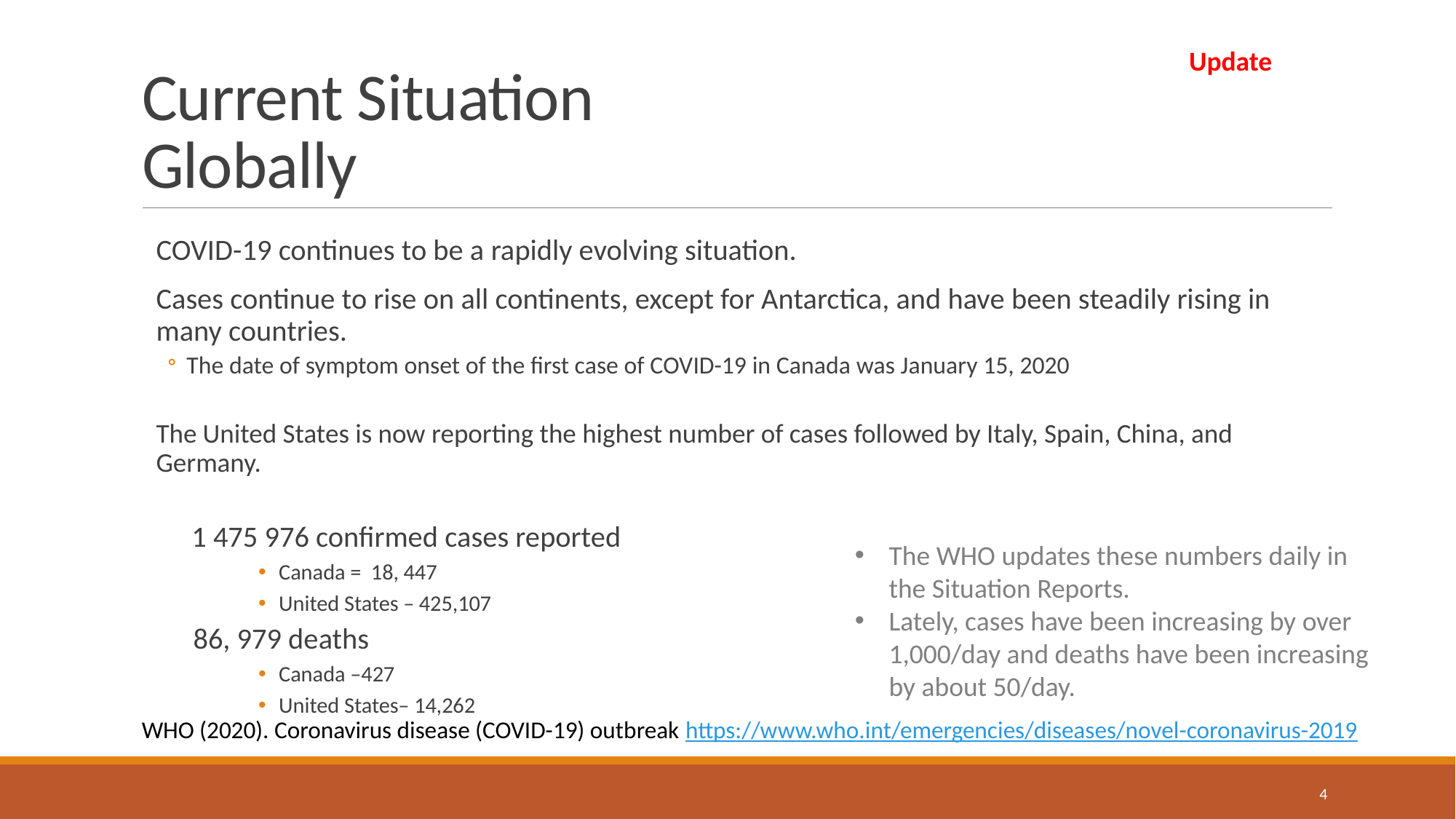

# Current Situation Globally
Update
COVID-19 continues to be a rapidly evolving situation.
Cases continue to rise on all continents, except for Antarctica, and have been steadily rising in many countries.
The date of symptom onset of the first case of COVID-19 in Canada was January 15, 2020

The United States is now reporting the highest number of cases followed by Italy, Spain, China, and Germany.

    1 475 976 confirmed cases reported
Canada =  18, 447
United States – 425,107
86, 979 deaths
Canada –427
United States– 14,262
The WHO updates these numbers daily in the Situation Reports.
Lately, cases have been increasing by over 1,000/day and deaths have been increasing by about 50/day.
WHO (2020). Coronavirus disease (COVID-19) outbreak https://www.who.int/emergencies/diseases/novel-coronavirus-2019
4